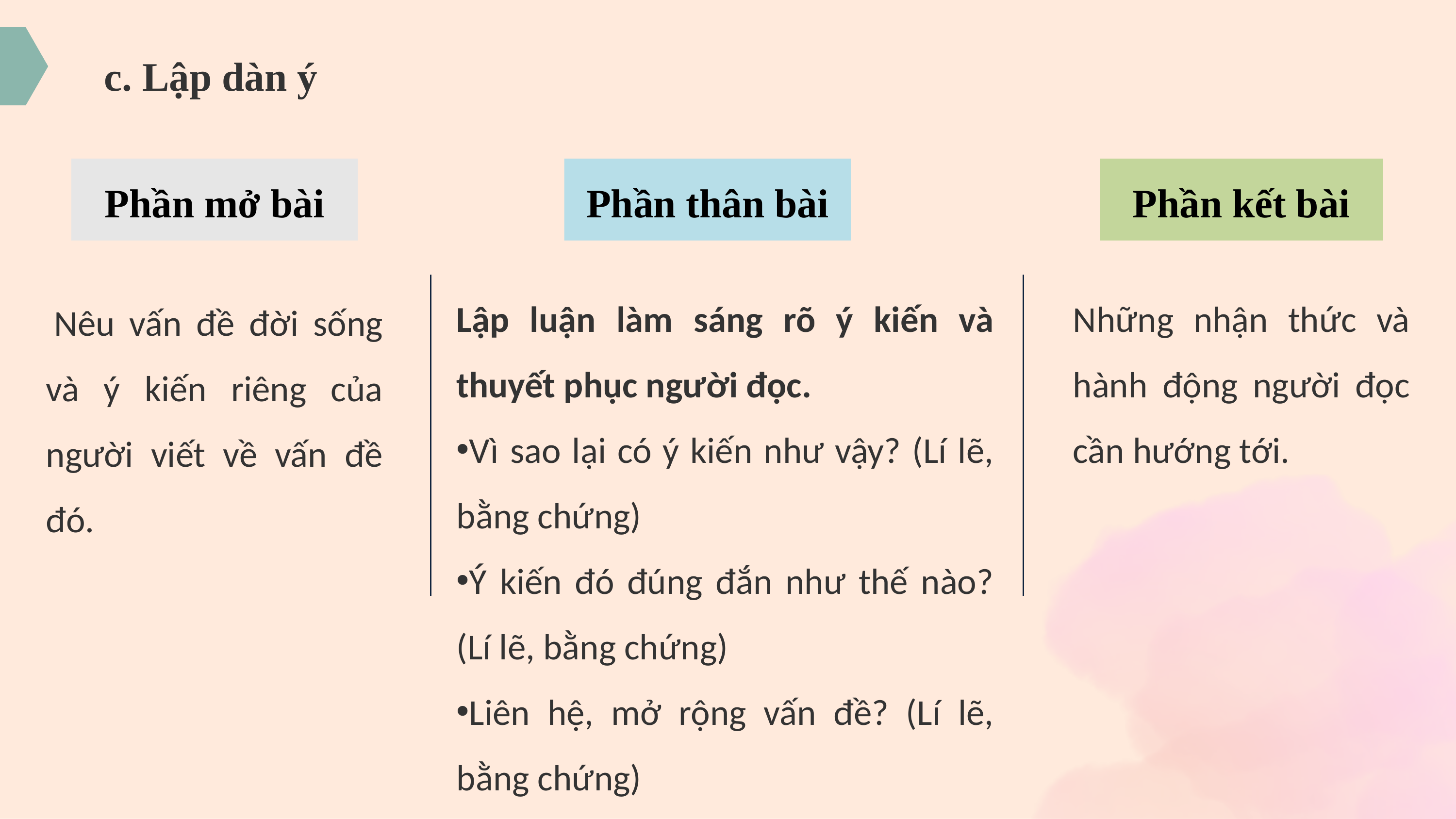

c. Lập dàn ý
Phần mở bài
Phần thân bài
Phần kết bài
Lập luận làm sáng rõ ý kiến và thuyết phục người đọc.
Vì sao lại có ý kiến như vậy? (Lí lẽ, bằng chứng)
Ý kiến đó đúng đắn như thế nào? (Lí lẽ, bằng chứng)
Liên hệ, mở rộng vấn đề? (Lí lẽ, bằng chứng)
Những nhận thức và hành động người đọc cần hướng tới.
 Nêu vấn đề đời sống và ý kiến riêng của người viết về vấn đề đó.